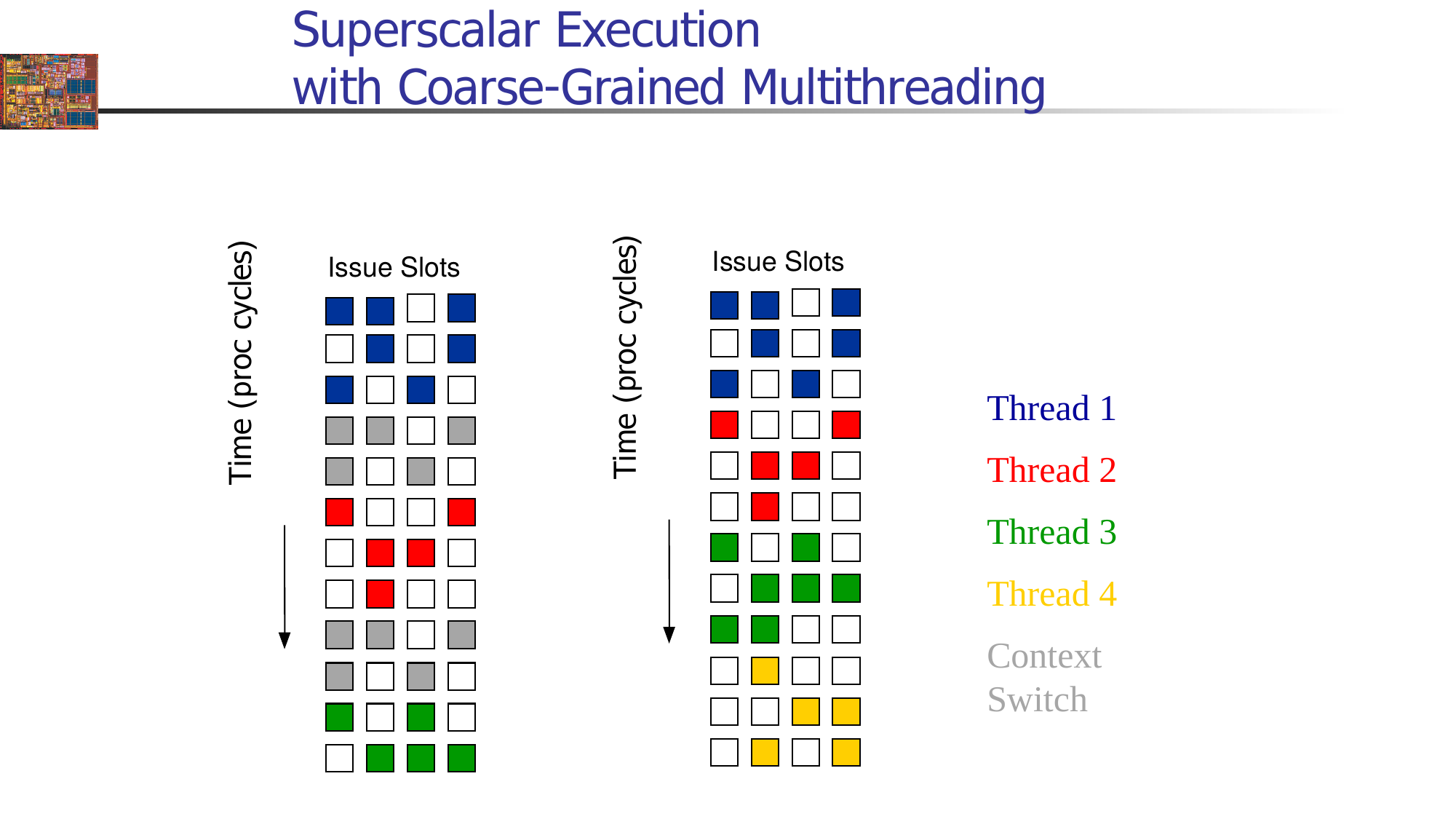

# Superscalar Execution with Coarse-Grained Multithreading
Issue Slots
Issue Slots
Time (proc cycles)

Time (proc cycles)

Thread 1
Thread 2
Thread 3
Thread 4
Context Switch